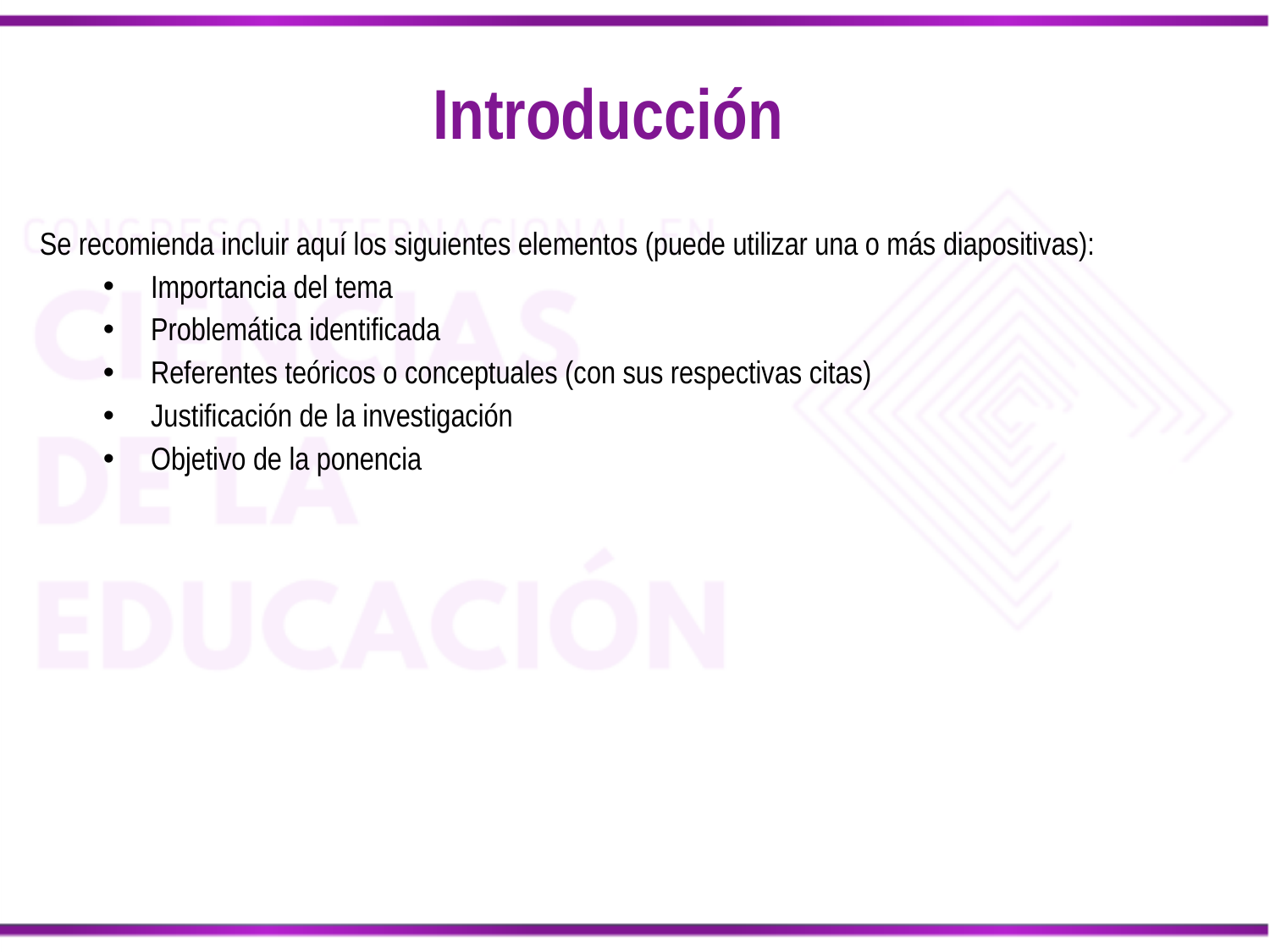

# Introducción
Se recomienda incluir aquí los siguientes elementos (puede utilizar una o más diapositivas):
Importancia del tema
Problemática identificada
Referentes teóricos o conceptuales (con sus respectivas citas)
Justificación de la investigación
Objetivo de la ponencia